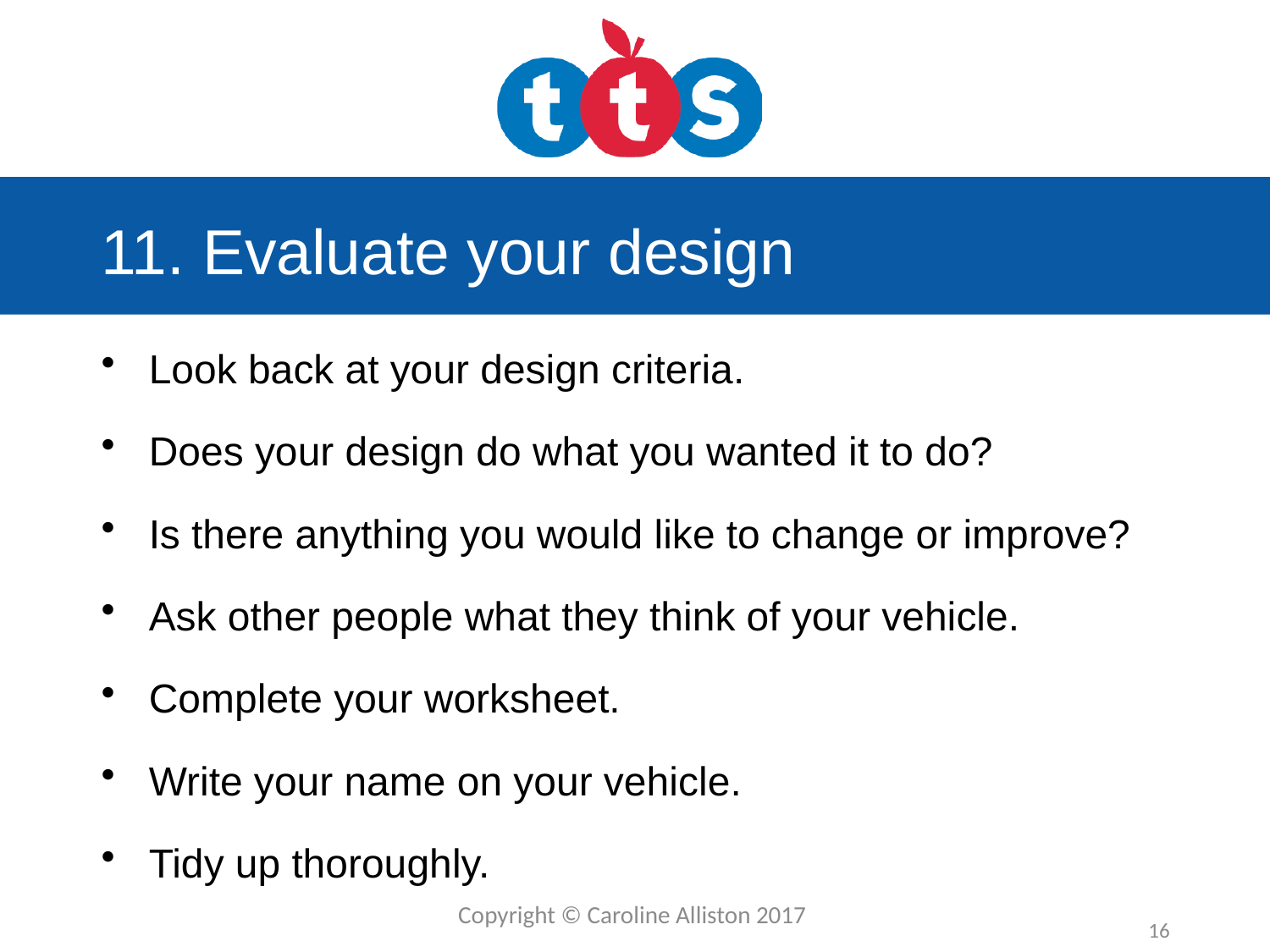

# 11. Evaluate your design
Look back at your design criteria.

Does your design do what you wanted it to do?

Is there anything you would like to change or improve?

Ask other people what they think of your vehicle.

Complete your worksheet.

Write your name on your vehicle.

Tidy up thoroughly.

Copyright © Caroline Alliston 2017
16